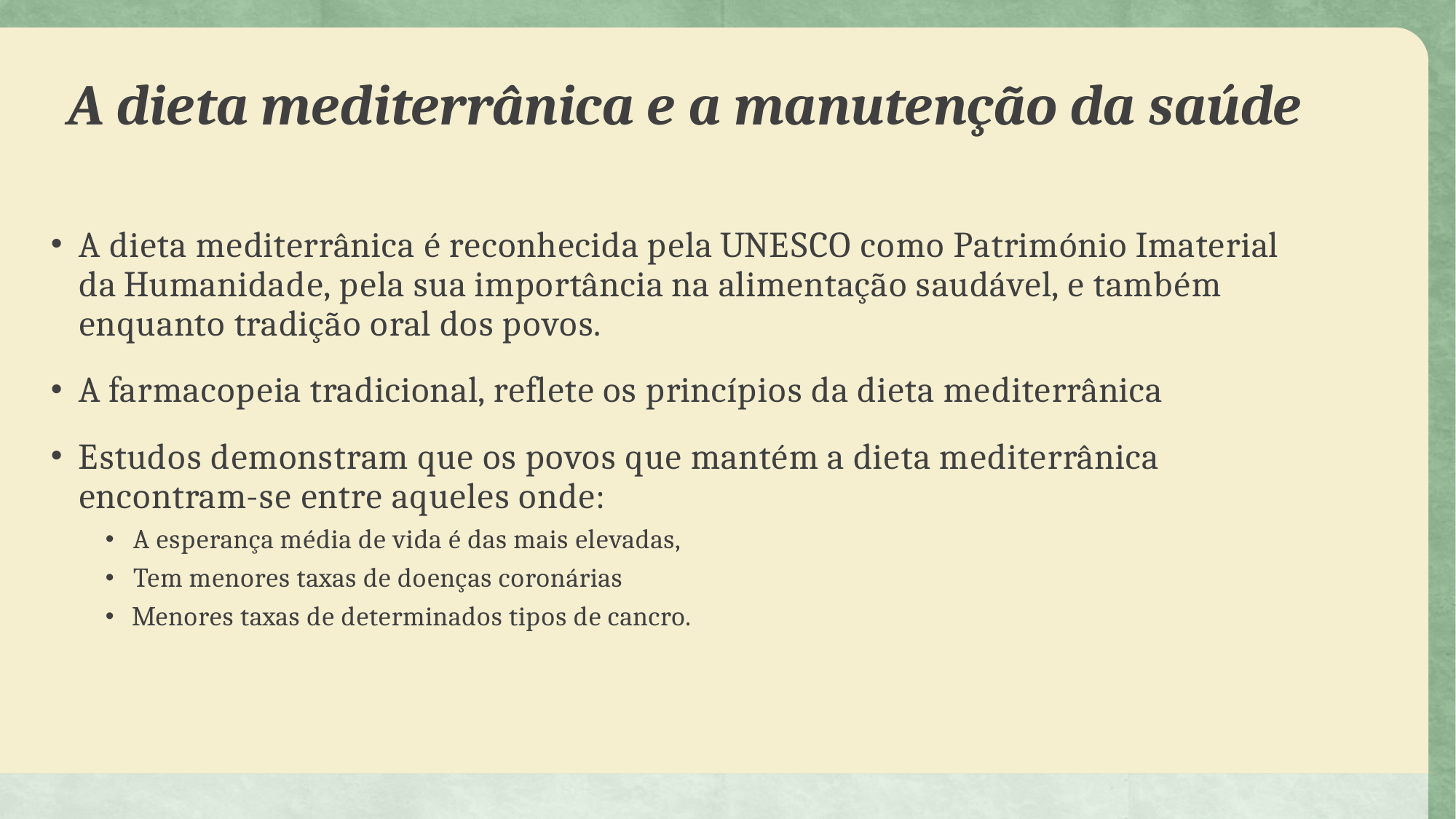

# A dieta mediterrânica e a manutenção da saúde
A dieta mediterrânica é reconhecida pela UNESCO como Património Imaterial da Humanidade, pela sua importância na alimentação saudável, e também enquanto tradição oral dos povos.
A farmacopeia tradicional, reflete os princípios da dieta mediterrânica
Estudos demonstram que os povos que mantém a dieta mediterrânica encontram-se entre aqueles onde:
A esperança média de vida é das mais elevadas,
Tem menores taxas de doenças coronárias
Menores taxas de determinados tipos de cancro.